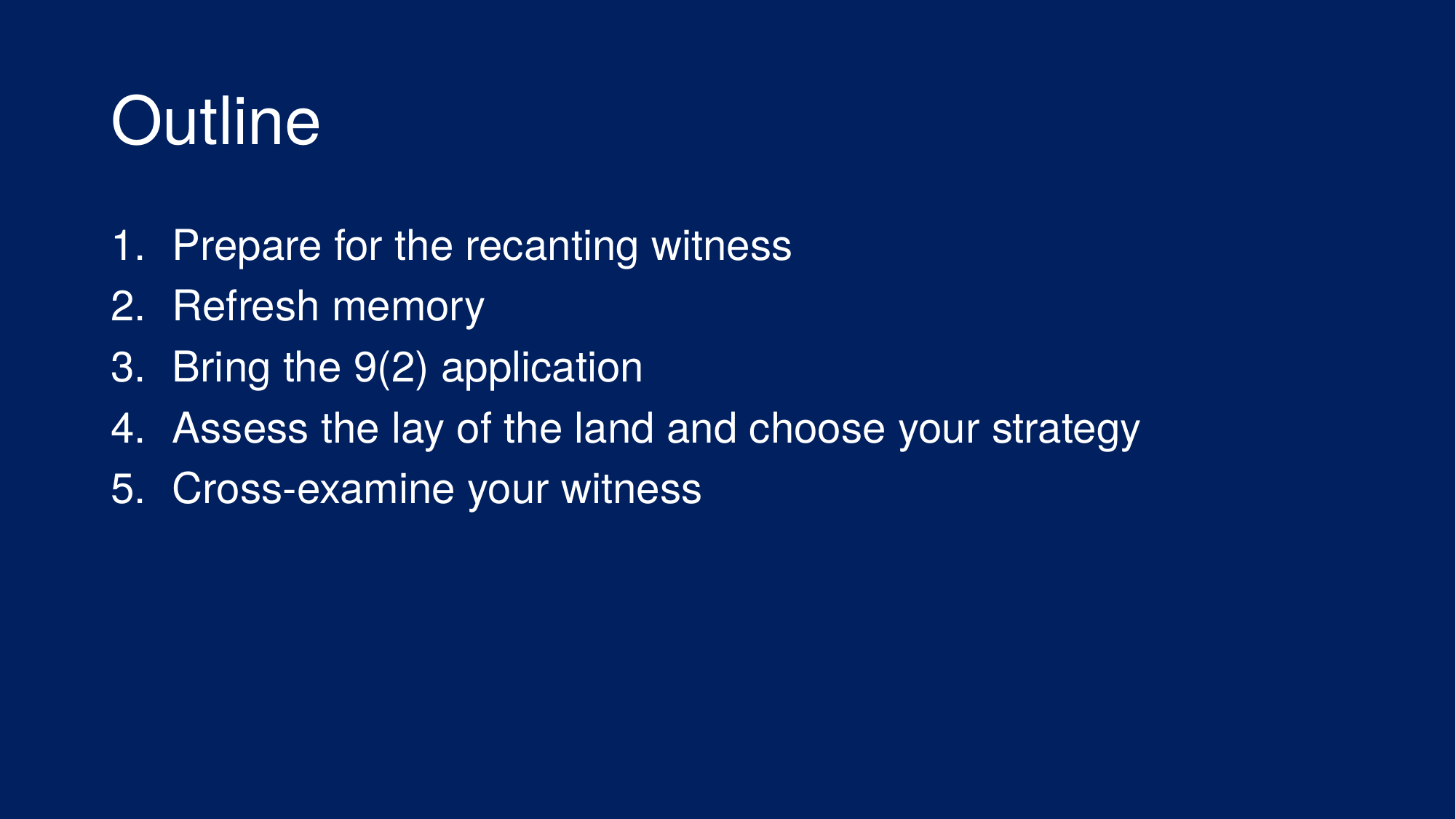

# Outline
Prepare for the recanting witness
Refresh memory
Bring the 9(2) application
Assess the lay of the land and choose your strategy
Cross-examine your witness